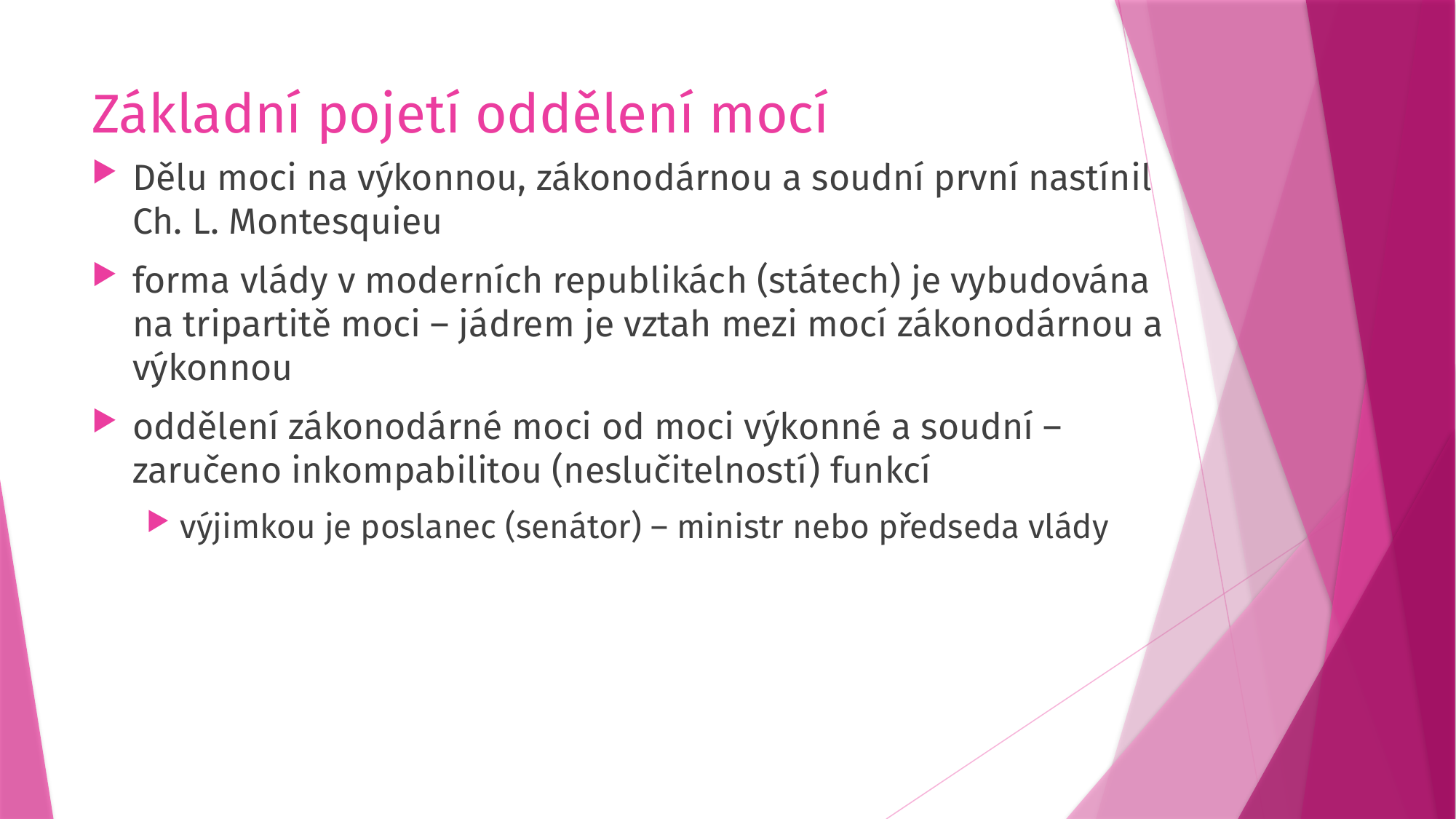

# Základní pojetí oddělení mocí
Dělu moci na výkonnou, zákonodárnou a soudní první nastínil Ch. L. Montesquieu
forma vlády v moderních republikách (státech) je vybudována na tripartitě moci – jádrem je vztah mezi mocí zákonodárnou a výkonnou
oddělení zákonodárné moci od moci výkonné a soudní – zaručeno inkompabilitou (neslučitelností) funkcí
výjimkou je poslanec (senátor) – ministr nebo předseda vlády